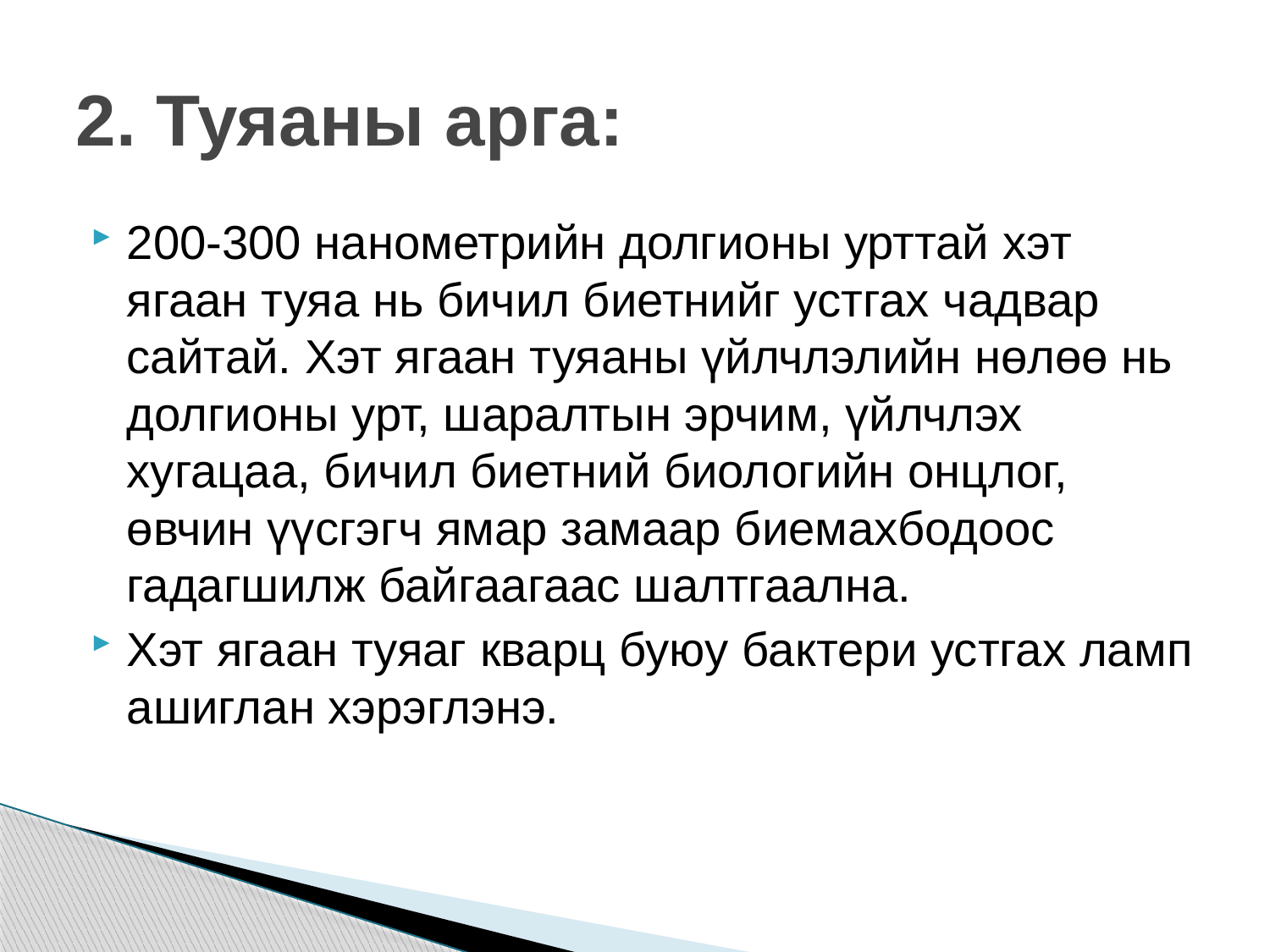

# 2. Туяаны арга:
200-300 нанометрийн долгионы урттай хэт ягаан туяа нь бичил биетнийг устгах чадвар сайтай. Хэт ягаан туяаны үйлчлэлийн нөлөө нь долгионы урт, шаралтын эрчим, үйлчлэх хугацаа, бичил биетний биологийн онцлог, өвчин үүсгэгч ямар замаар биемахбодоос гадагшилж байгаагаас шалтгаална.
Хэт ягаан туяаг кварц буюу бактери устгах ламп ашиглан хэрэглэнэ.